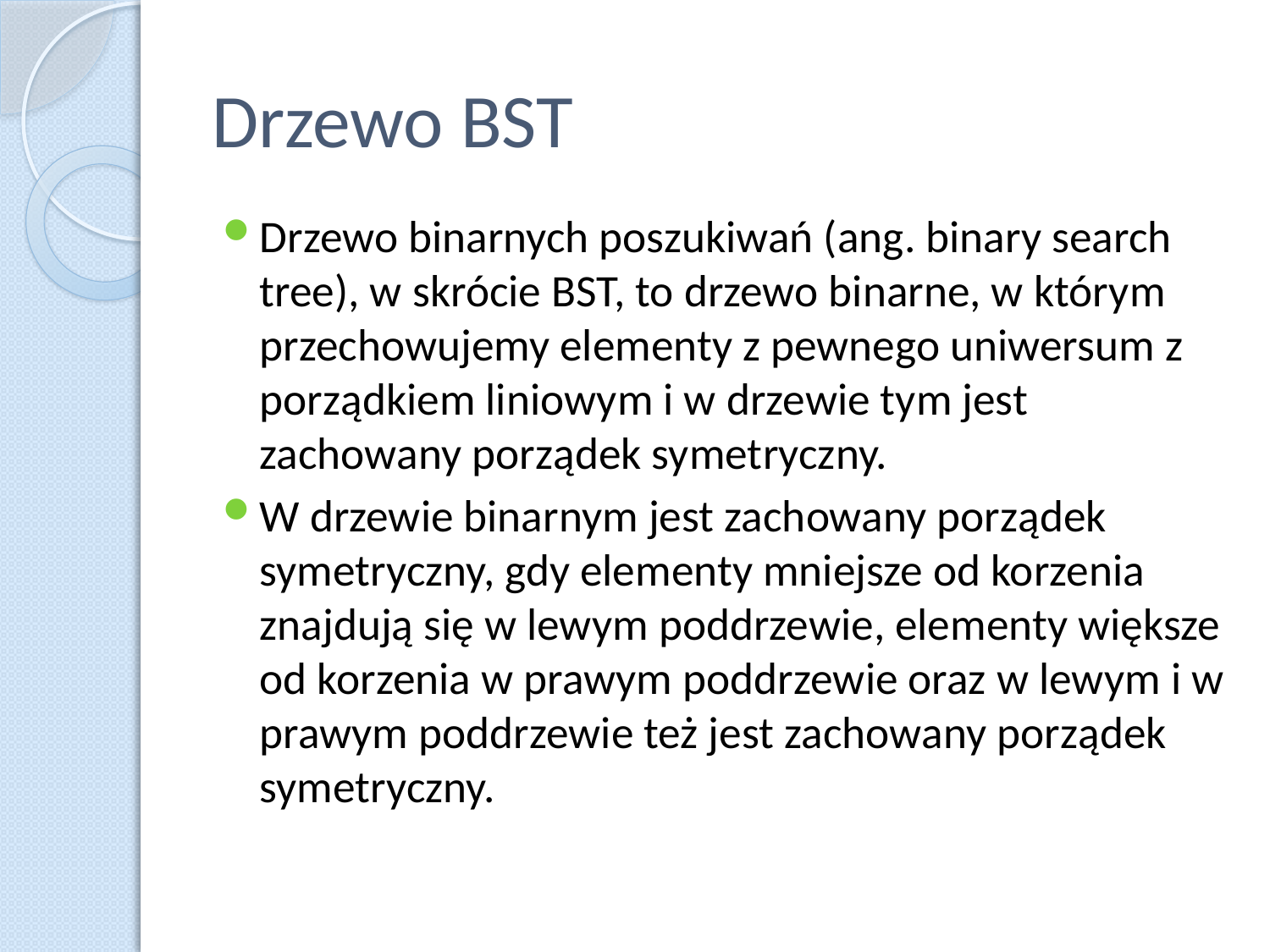

# Drzewo BST
Drzewo binarnych poszukiwań (ang. binary search tree), w skrócie BST, to drzewo binarne, w którym przechowujemy elementy z pewnego uniwersum z porządkiem liniowym i w drzewie tym jest zachowany porządek symetryczny.
W drzewie binarnym jest zachowany porządek symetryczny, gdy elementy mniejsze od korzenia znajdują się w lewym poddrzewie, elementy większe od korzenia w prawym poddrzewie oraz w lewym i w prawym poddrzewie też jest zachowany porządek symetryczny.